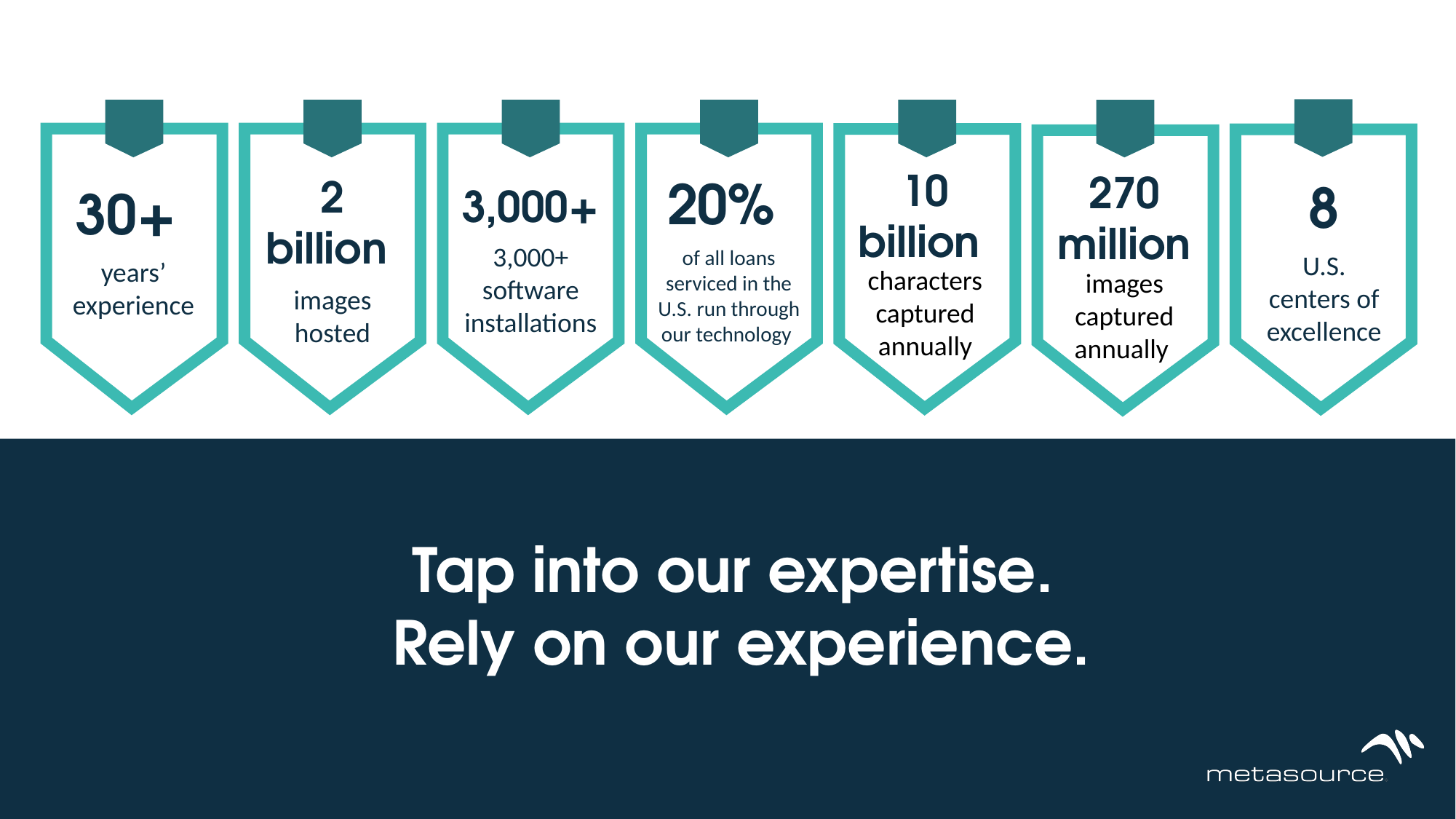

8
U.S. centers of excellence

30+
years’ experience

2 billion
images hosted

3,000+
3,000+ software installations

20%
of all loans serviced in the U.S. run through our technology

10 billion
characters captured annually

270 million
images captured annually
Tap into our expertise.
Rely on our experience.